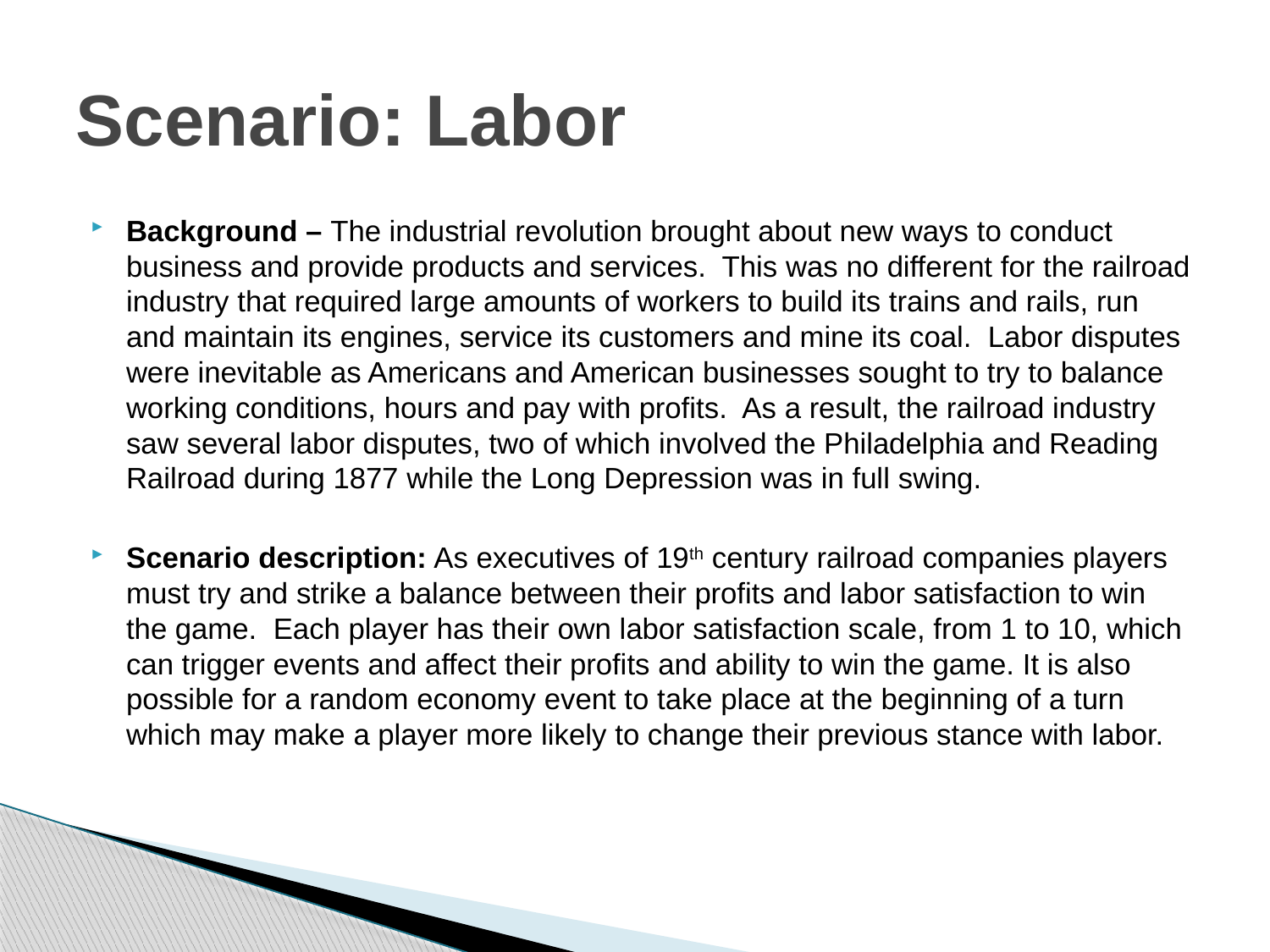

# Scenario: Labor
Background – The industrial revolution brought about new ways to conduct business and provide products and services.  This was no different for the railroad industry that required large amounts of workers to build its trains and rails, run and maintain its engines, service its customers and mine its coal.  Labor disputes were inevitable as Americans and American businesses sought to try to balance working conditions, hours and pay with profits.  As a result, the railroad industry saw several labor disputes, two of which involved the Philadelphia and Reading Railroad during 1877 while the Long Depression was in full swing.

Scenario description: As executives of 19th century railroad companies players must try and strike a balance between their profits and labor satisfaction to win the game.  Each player has their own labor satisfaction scale, from 1 to 10, which can trigger events and affect their profits and ability to win the game. It is also possible for a random economy event to take place at the beginning of a turn which may make a player more likely to change their previous stance with labor.